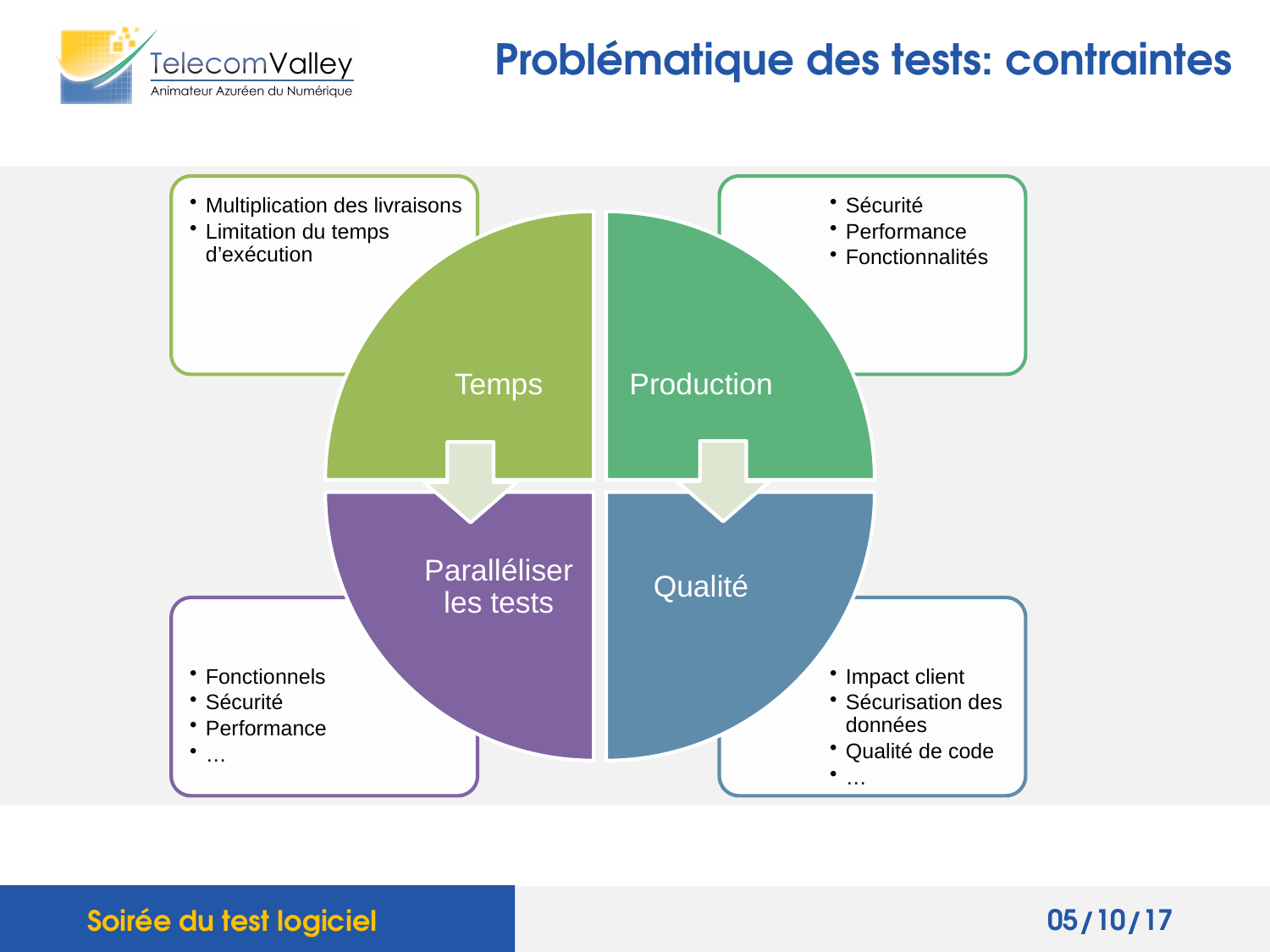

Problématique des tests: contraintes

Impact client
Sécurisation des données
Qualité de code
…
Fonctionnels
Sécurité
Performance
…
Sécurité
Performance
Fonctionnalités
Multiplication des livraisons
Limitation du temps d’exécution
Temps
Production
Qualité
Paralléliser les tests